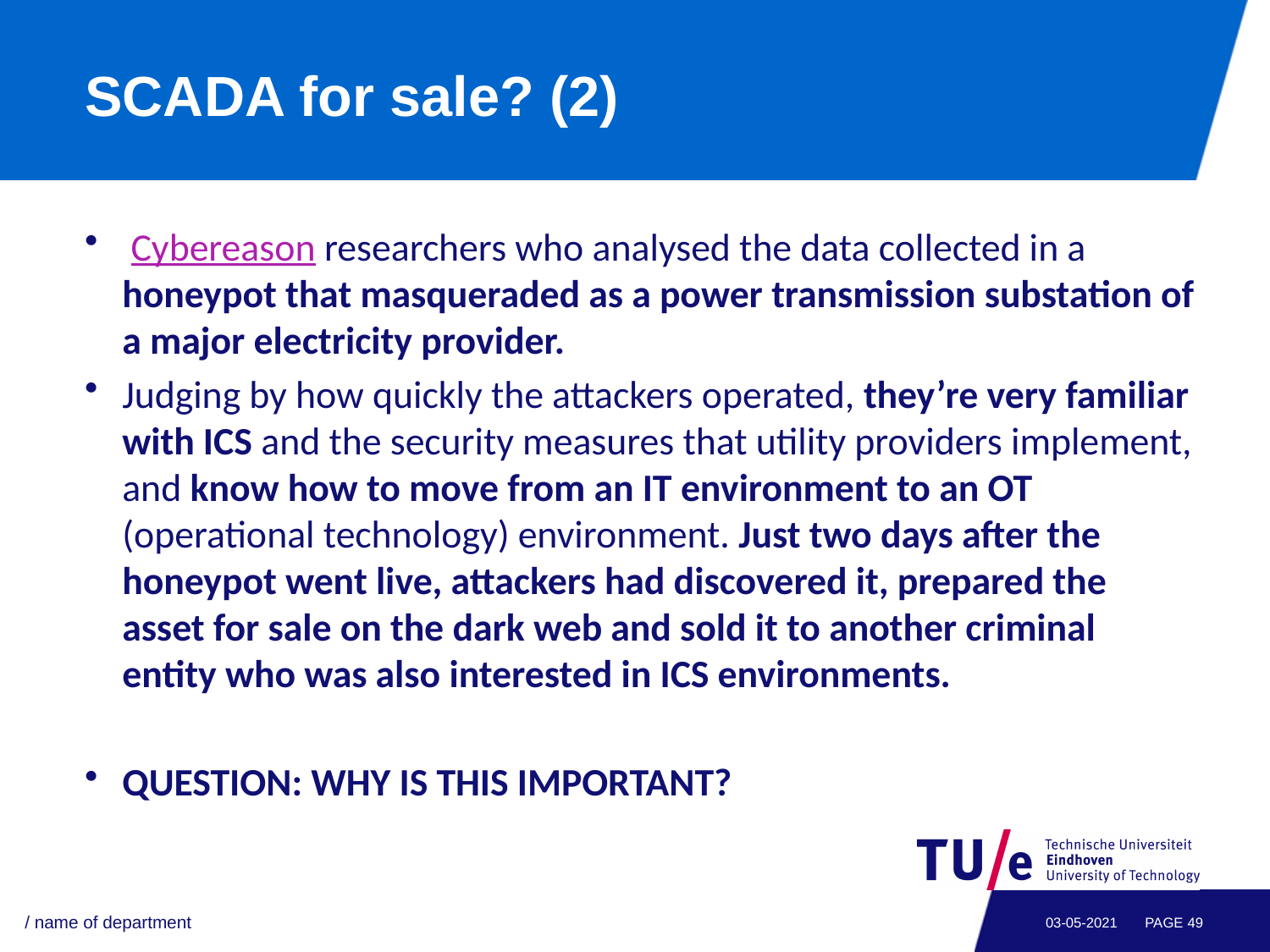

# SCADA for sale? (2)
 Cybereason researchers who analysed the data collected in a honeypot that masqueraded as a power transmission substation of a major electricity provider.
Judging by how quickly the attackers operated, they’re very familiar with ICS and the security measures that utility providers implement, and know how to move from an IT environment to an OT (operational technology) environment. Just two days after the honeypot went live, attackers had discovered it, prepared the asset for sale on the dark web and sold it to another criminal entity who was also interested in ICS environments.

QUESTION: WHY IS THIS IMPORTANT?
/ name of department
03-05-2021
PAGE 49